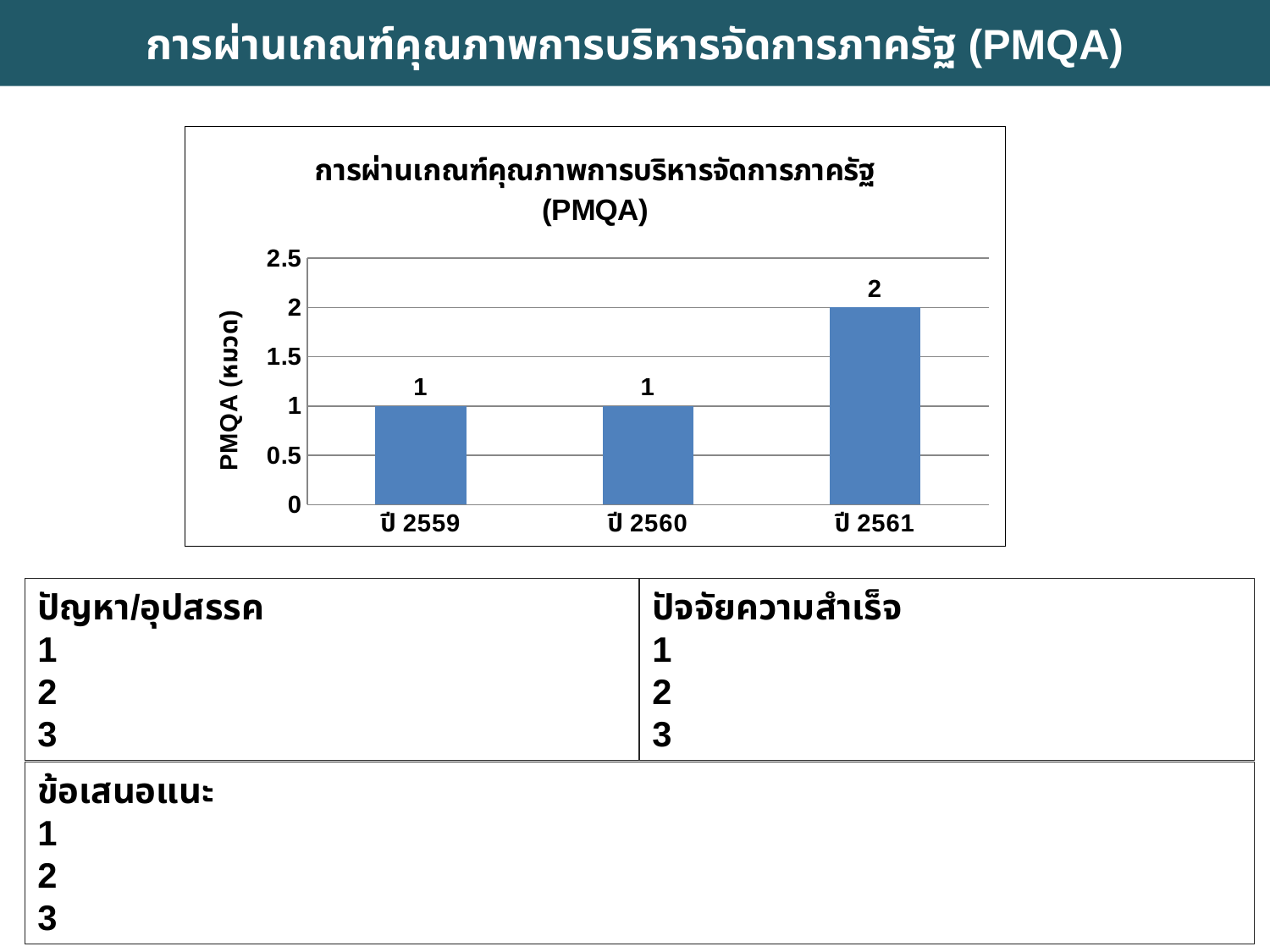

การผ่านเกณฑ์คุณภาพการบริหารจัดการภาครัฐ (PMQA)

### Chart: การผ่านเกณฑ์คุณภาพการบริหารจัดการภาครัฐ (PMQA)

| Category |  |
|---|---|
| ปี 2559 | 1.0 |
| ปี 2560 | 1.0 |
| ปี 2561 | 2.0 |
ปัญหา/อุปสรรค
1
2
3
ปัจจัยความสำเร็จ
1
2
3
ข้อเสนอแนะ
1
2
3